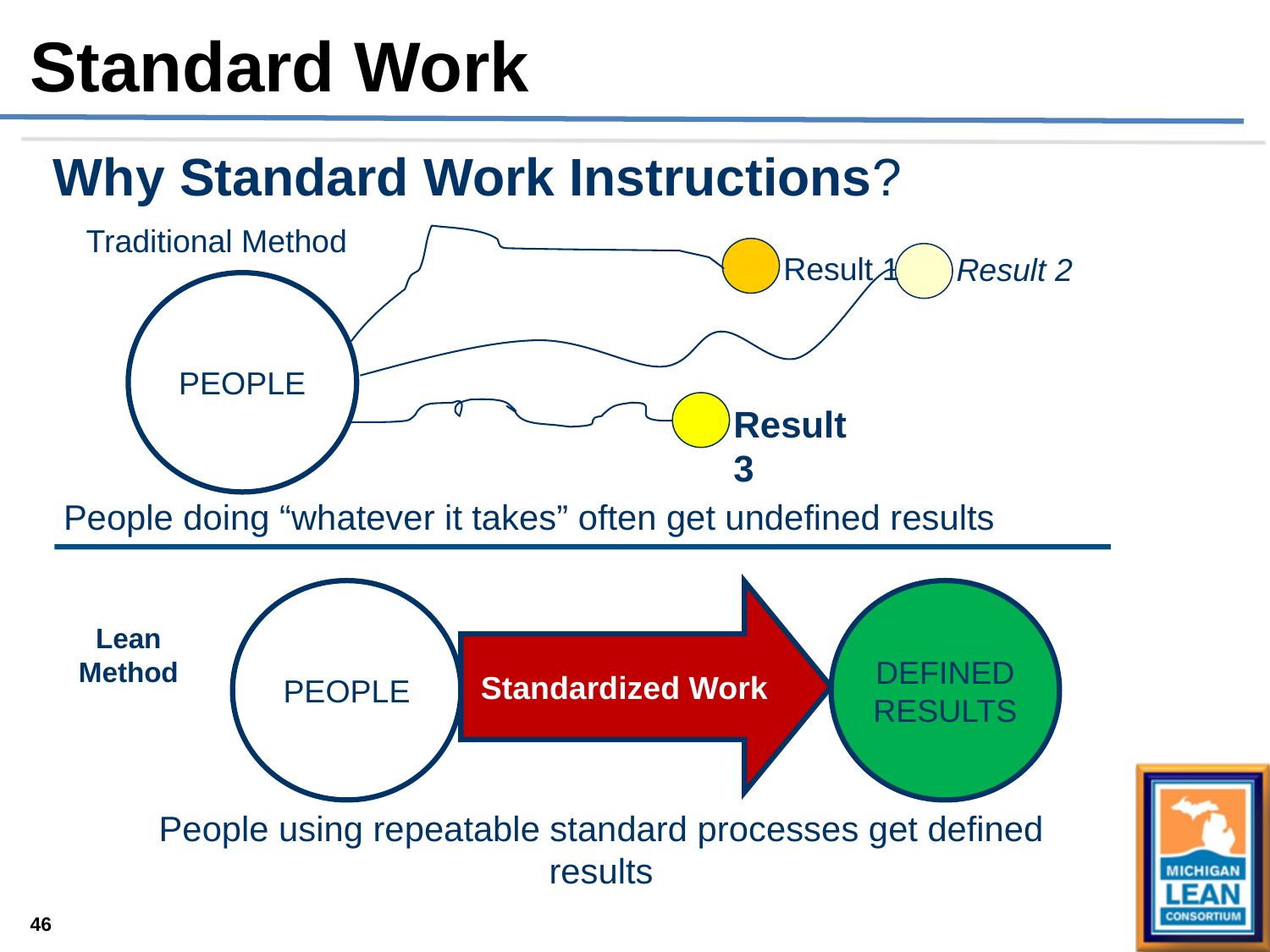

Standard Work
Why Standard Work Instructions?
Traditional Method

Result 1

Result 2

PEOPLE

Result 3

People doing “whatever it takes” often get undefined results

PEOPLE
DEFINED
RESULTS
Standardized Work
Lean
Method
People using repeatable standard processes get defined results
46